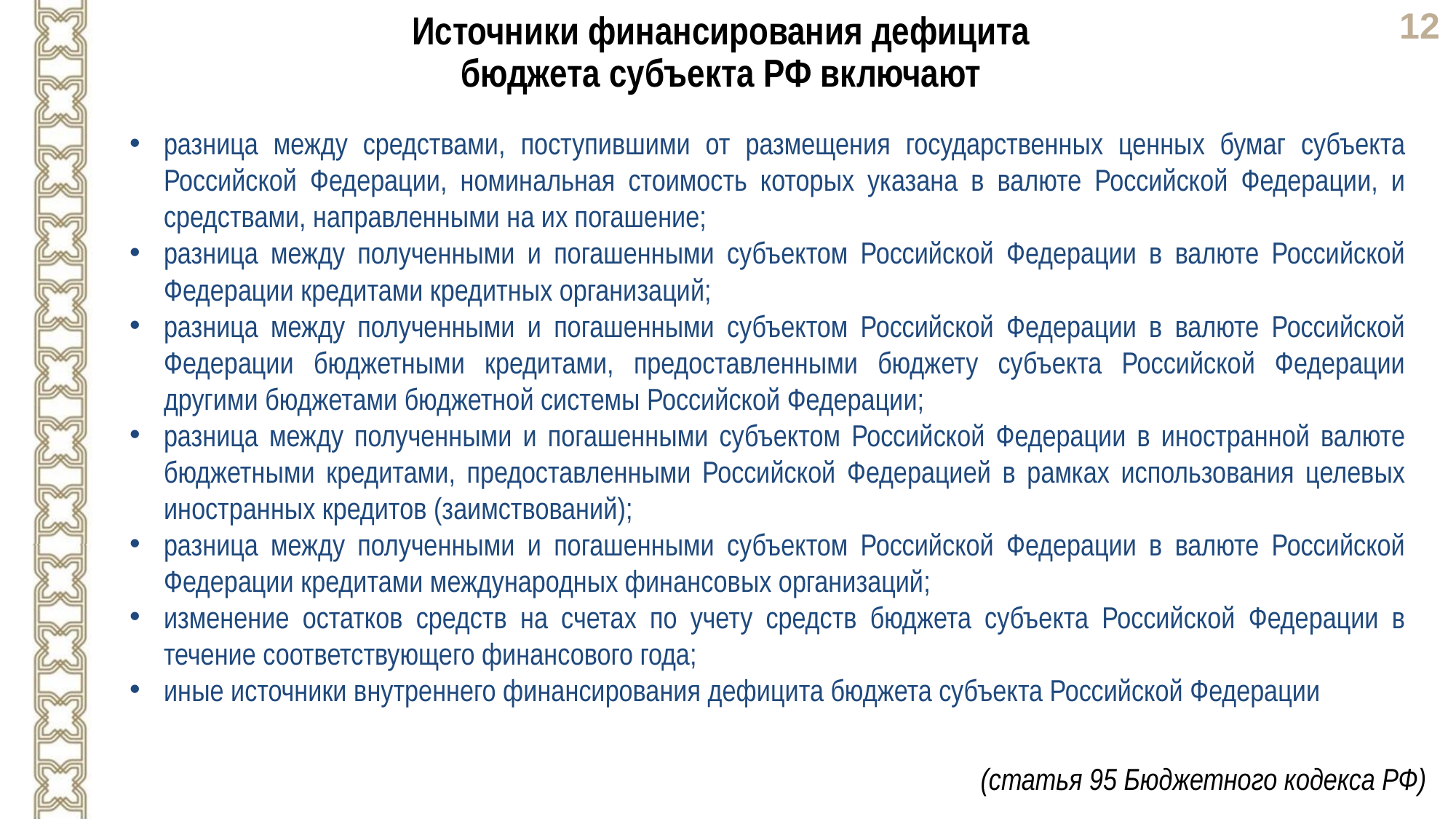

Источники финансирования дефицита
бюджета субъекта РФ включают
разница между средствами, поступившими от размещения государственных ценных бумаг субъекта Российской Федерации, номинальная стоимость которых указана в валюте Российской Федерации, и средствами, направленными на их погашение;
разница между полученными и погашенными субъектом Российской Федерации в валюте Российской Федерации кредитами кредитных организаций;
разница между полученными и погашенными субъектом Российской Федерации в валюте Российской Федерации бюджетными кредитами, предоставленными бюджету субъекта Российской Федерации другими бюджетами бюджетной системы Российской Федерации;
разница между полученными и погашенными субъектом Российской Федерации в иностранной валюте бюджетными кредитами, предоставленными Российской Федерацией в рамках использования целевых иностранных кредитов (заимствований);
разница между полученными и погашенными субъектом Российской Федерации в валюте Российской Федерации кредитами международных финансовых организаций;
изменение остатков средств на счетах по учету средств бюджета субъекта Российской Федерации в течение соответствующего финансового года;
иные источники внутреннего финансирования дефицита бюджета субъекта Российской Федерации
(статья 95 Бюджетного кодекса РФ)